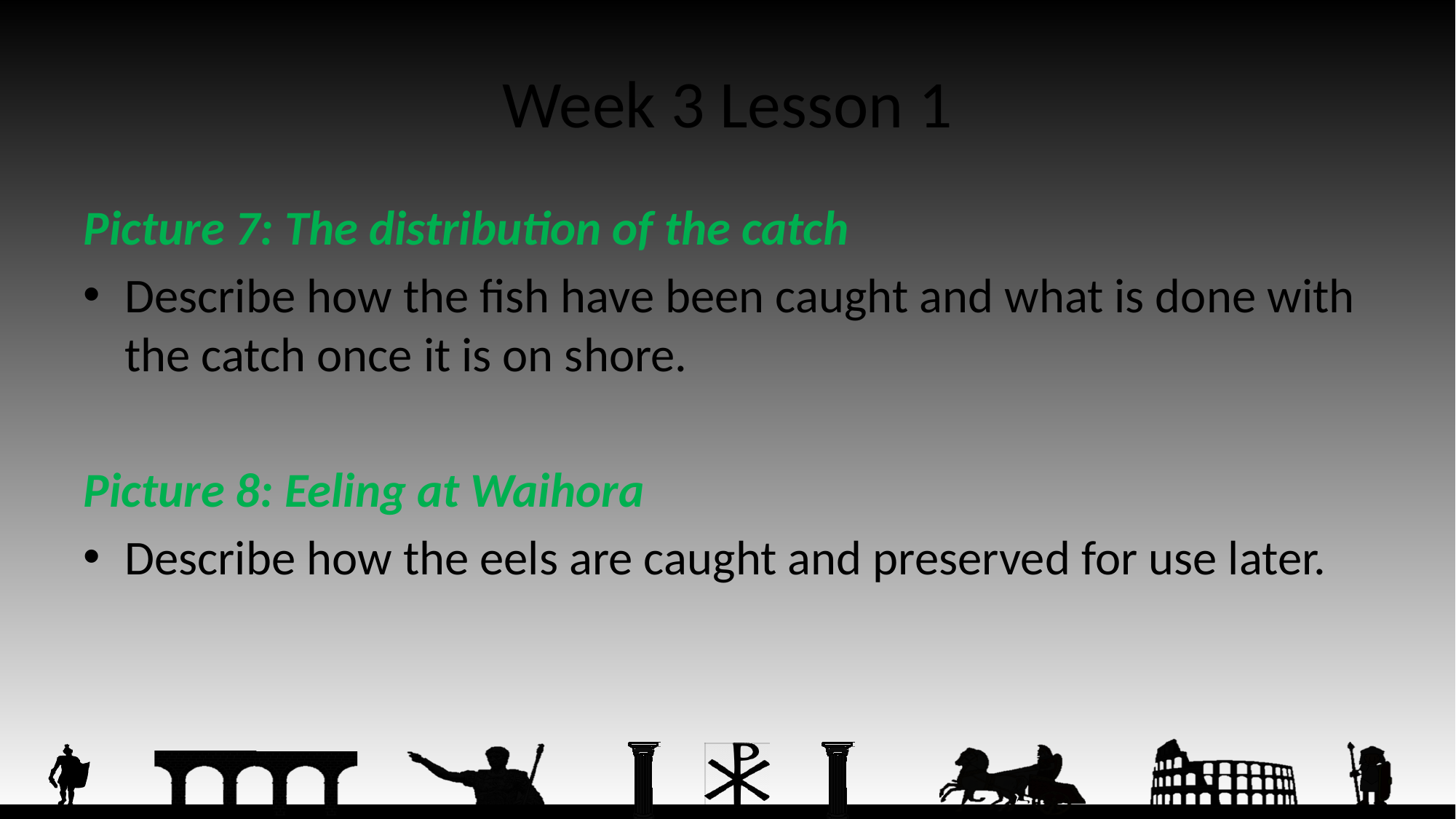

# Week 3 Lesson 1
Picture 7: The distribution of the catch
Describe how the fish have been caught and what is done with the catch once it is on shore.

Picture 8: Eeling at Waihora
Describe how the eels are caught and preserved for use later.